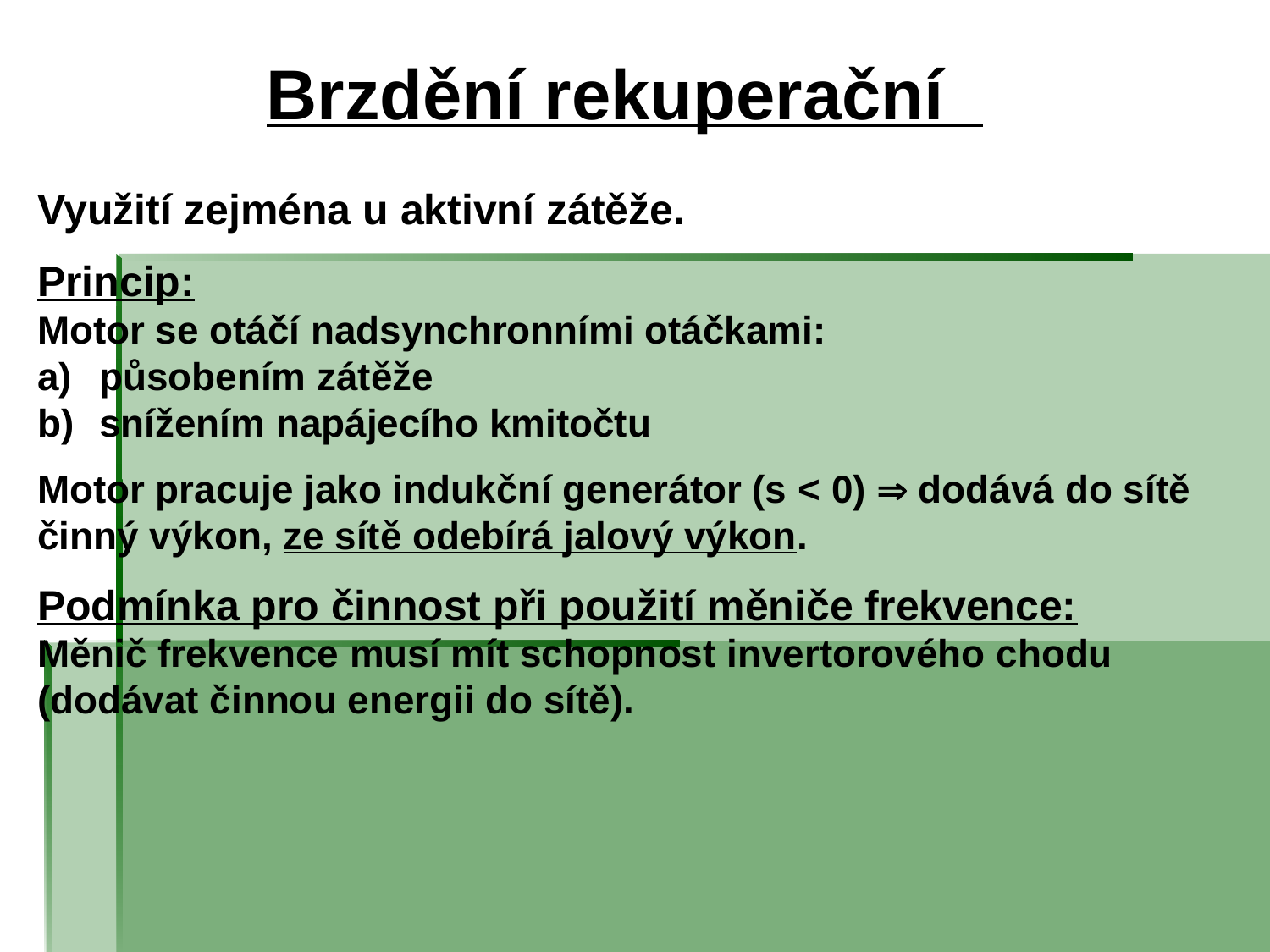

# Brzdění rekuperační
Využití zejména u aktivní zátěže.
Princip:
Motor se otáčí nadsynchronními otáčkami:
a)	působením zátěže
b)	snížením napájecího kmitočtu
Motor pracuje jako indukční generátor (s < 0) ⇒ dodává do sítě činný výkon, ze sítě odebírá jalový výkon.
Podmínka pro činnost při použití měniče frekvence:
Měnič frekvence musí mít schopnost invertorového chodu (dodávat činnou energii do sítě).